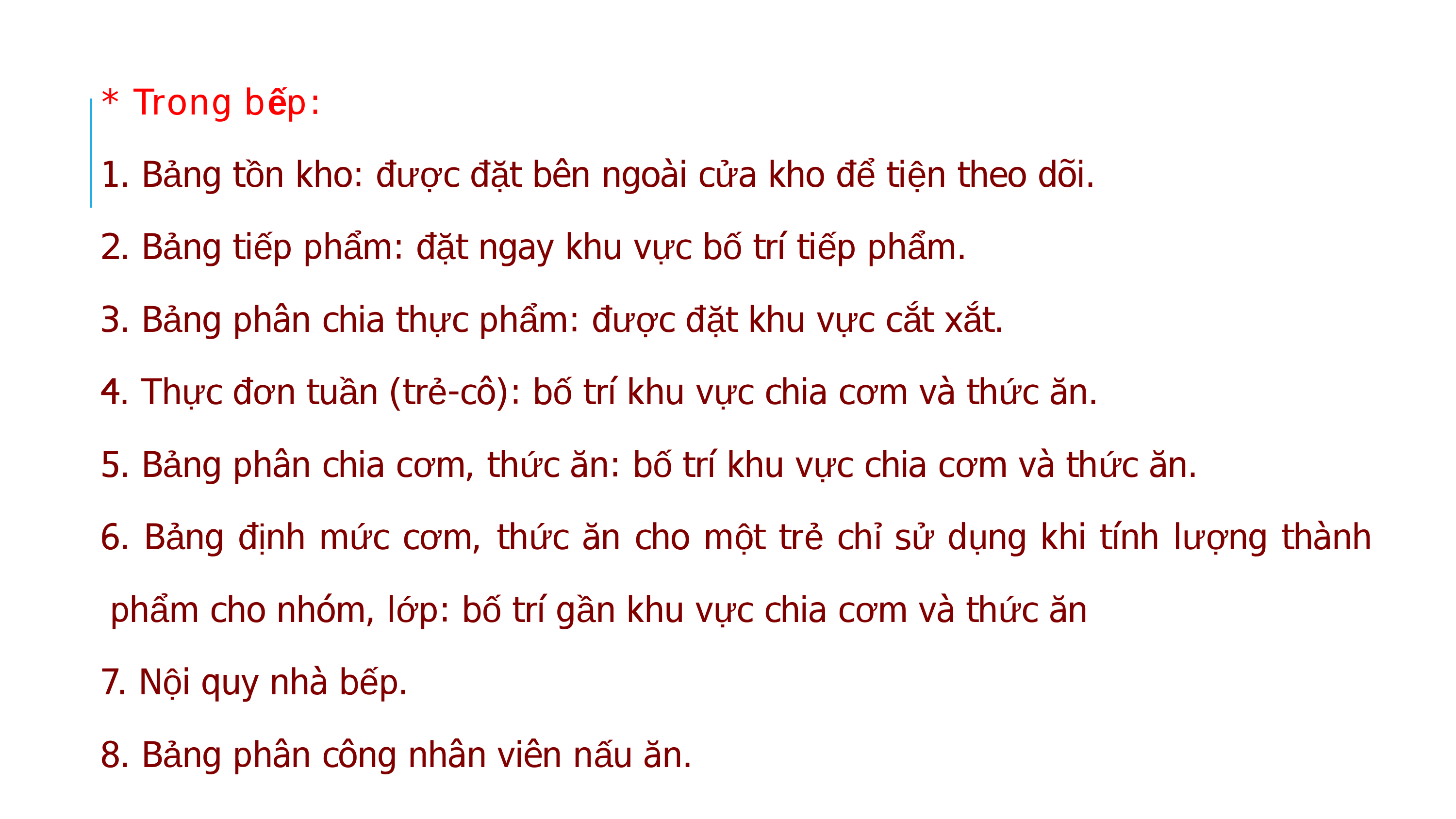

* Trong bếp:
1. Bảng tồn kho: được đặt bên ngoài cửa kho để tiện theo dõi.
2. Bảng tiếp phẩm: đặt ngay khu vực bố trí tiếp phẩm.
3. Bảng phân chia thực phẩm: được đặt khu vực cắt xắt.
4. Thực đơn tuần (trẻ-cô): bố trí khu vực chia cơm và thức ăn.
5. Bảng phân chia cơm, thức ăn: bố trí khu vực chia cơm và thức ăn.
6. Bảng định mức cơm, thức ăn cho một trẻ chỉ sử dụng khi tính lượng thành phẩm cho nhóm, lớp: bố trí gần khu vực chia cơm và thức ăn
7. Nội quy nhà bếp.
8. Bảng phân công nhân viên nấu ăn.